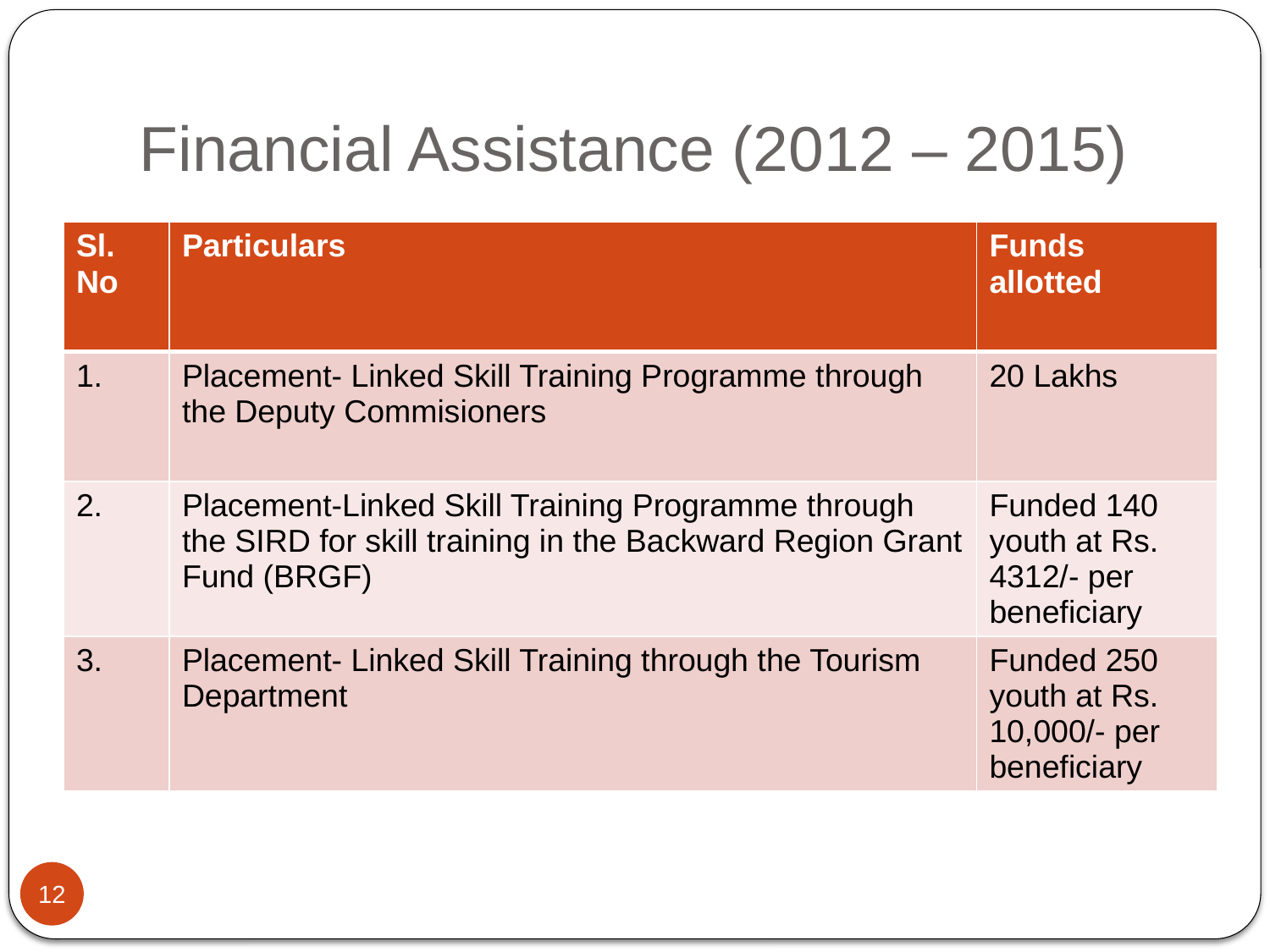

# Financial Assistance (2012 – 2015)
| Sl. No | Particulars | Funds allotted |
| --- | --- | --- |
| 1. | Placement- Linked Skill Training Programme through the Deputy Commisioners | 20 Lakhs |
| 2. | Placement-Linked Skill Training Programme through the SIRD for skill training in the Backward Region Grant Fund (BRGF) | Funded 140 youth at Rs. 4312/- per beneficiary |
| 3. | Placement- Linked Skill Training through the Tourism Department | Funded 250 youth at Rs. 10,000/- per beneficiary |
12